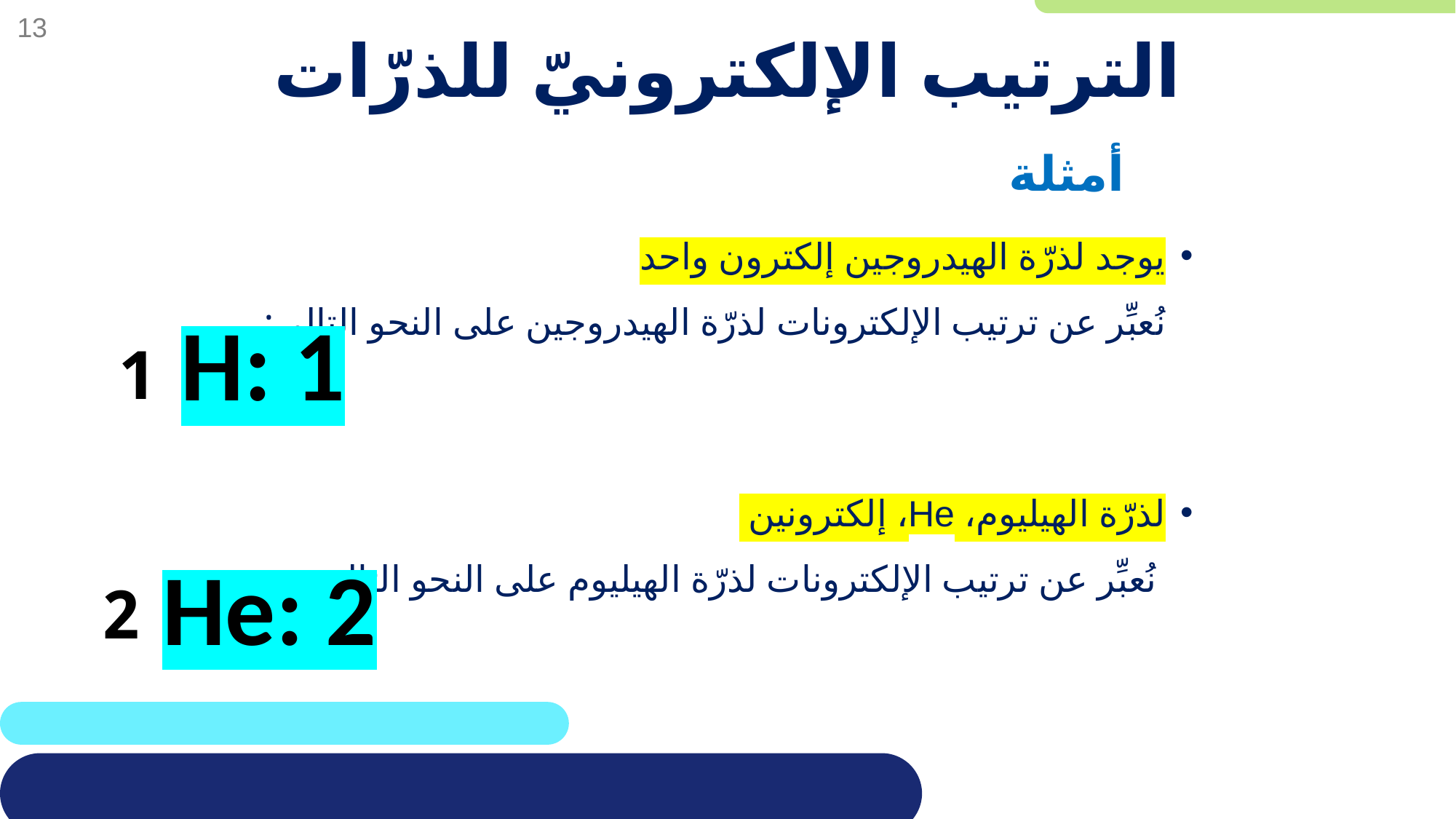

# الترتيب الإلكترونيّ للذرّات
أمثلة
يوجد لذرّة الهيدروجين إلكترون واحد
نُعبِّر عن ترتيب الإلكترونات لذرّة الهيدروجين على النحو التالي:

لذرّة الهيليوم، He، إلكترونين
 نُعبِّر عن ترتيب الإلكترونات لذرّة الهيليوم على النحو التالي:

H: 1
1
He: 2
2